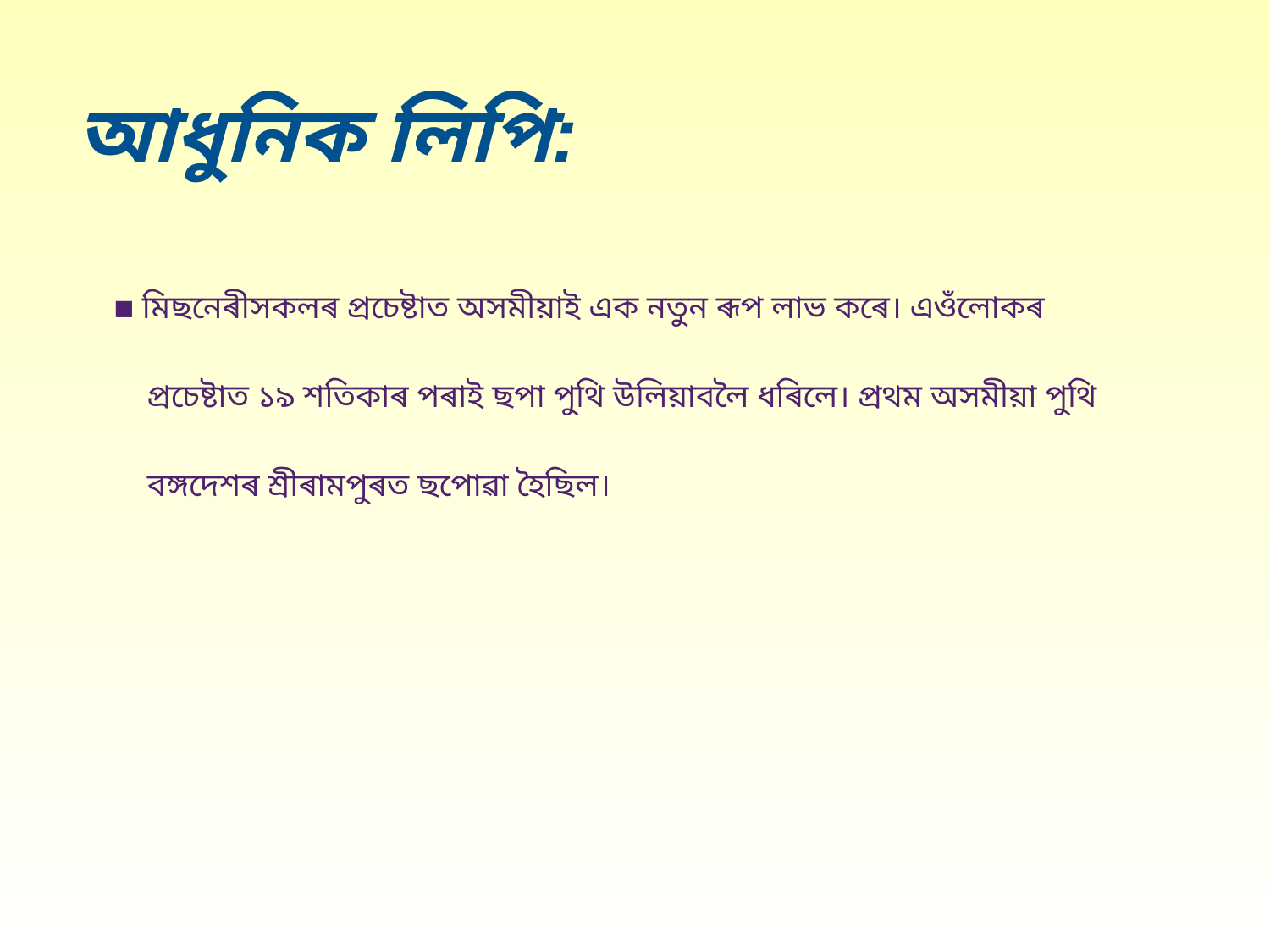

# আধুনিক লিপি:

  ◼ মিছনেৰীসকলৰ প্ৰচেষ্টাত অসমীয়াই এক নতুন ৰূপ লাভ কৰে। এওঁলোকৰ

      প্ৰচেষ্টাত ১৯ শতিকাৰ পৰাই ছপা পুথি উলিয়াবলৈ ধৰিলে। প্ৰথম অসমীয়া পুথি

      বঙ্গদেশৰ শ্ৰীৰামপুৰত ছপোৱা হৈছিল।